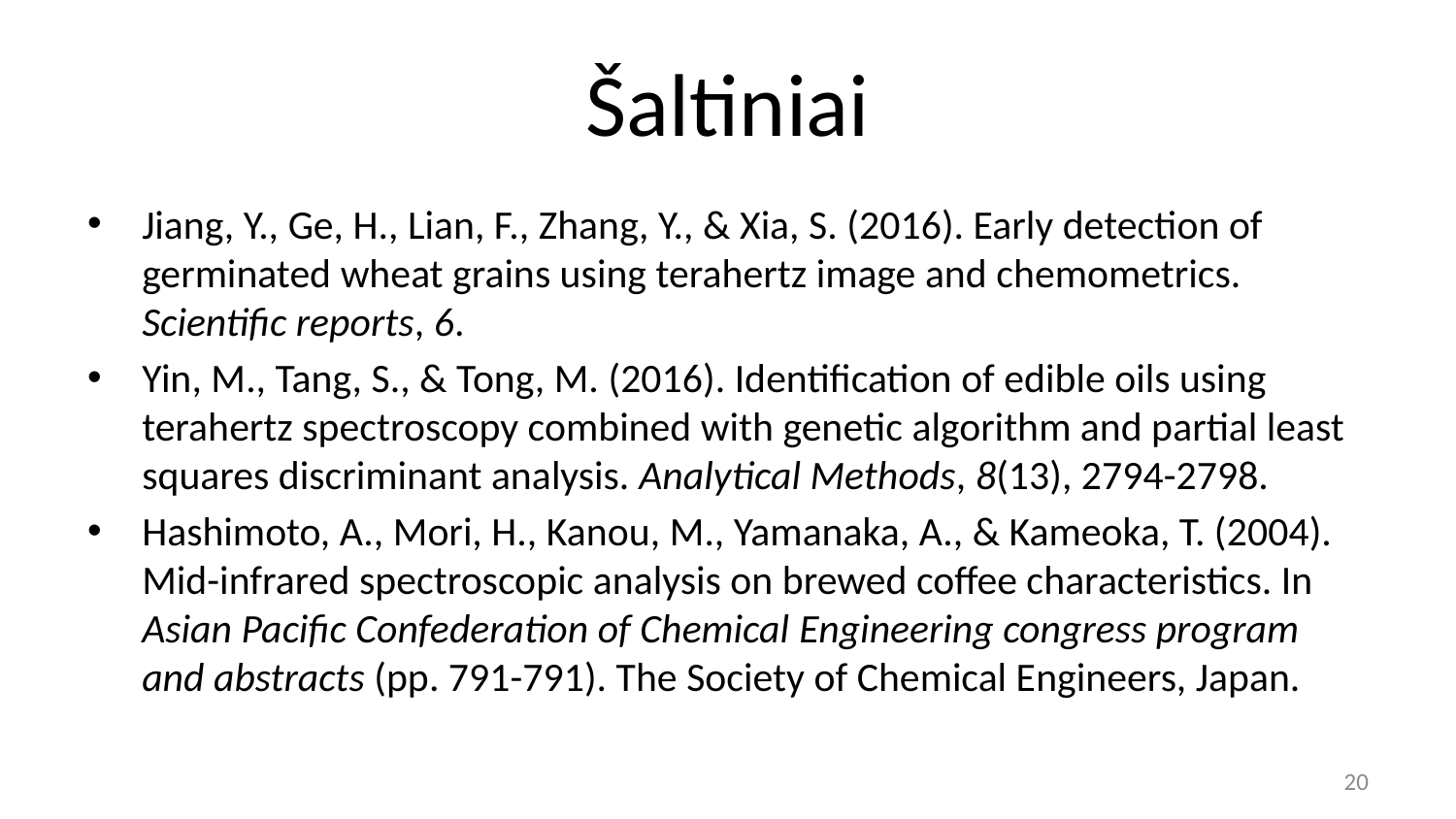

# Šaltiniai
Jiang, Y., Ge, H., Lian, F., Zhang, Y., & Xia, S. (2016). Early detection of germinated wheat grains using terahertz image and chemometrics. Scientific reports, 6.
Yin, M., Tang, S., & Tong, M. (2016). Identification of edible oils using terahertz spectroscopy combined with genetic algorithm and partial least squares discriminant analysis. Analytical Methods, 8(13), 2794-2798.
Hashimoto, A., Mori, H., Kanou, M., Yamanaka, A., & Kameoka, T. (2004). Mid-infrared spectroscopic analysis on brewed coffee characteristics. In Asian Pacific Confederation of Chemical Engineering congress program and abstracts (pp. 791-791). The Society of Chemical Engineers, Japan.

20